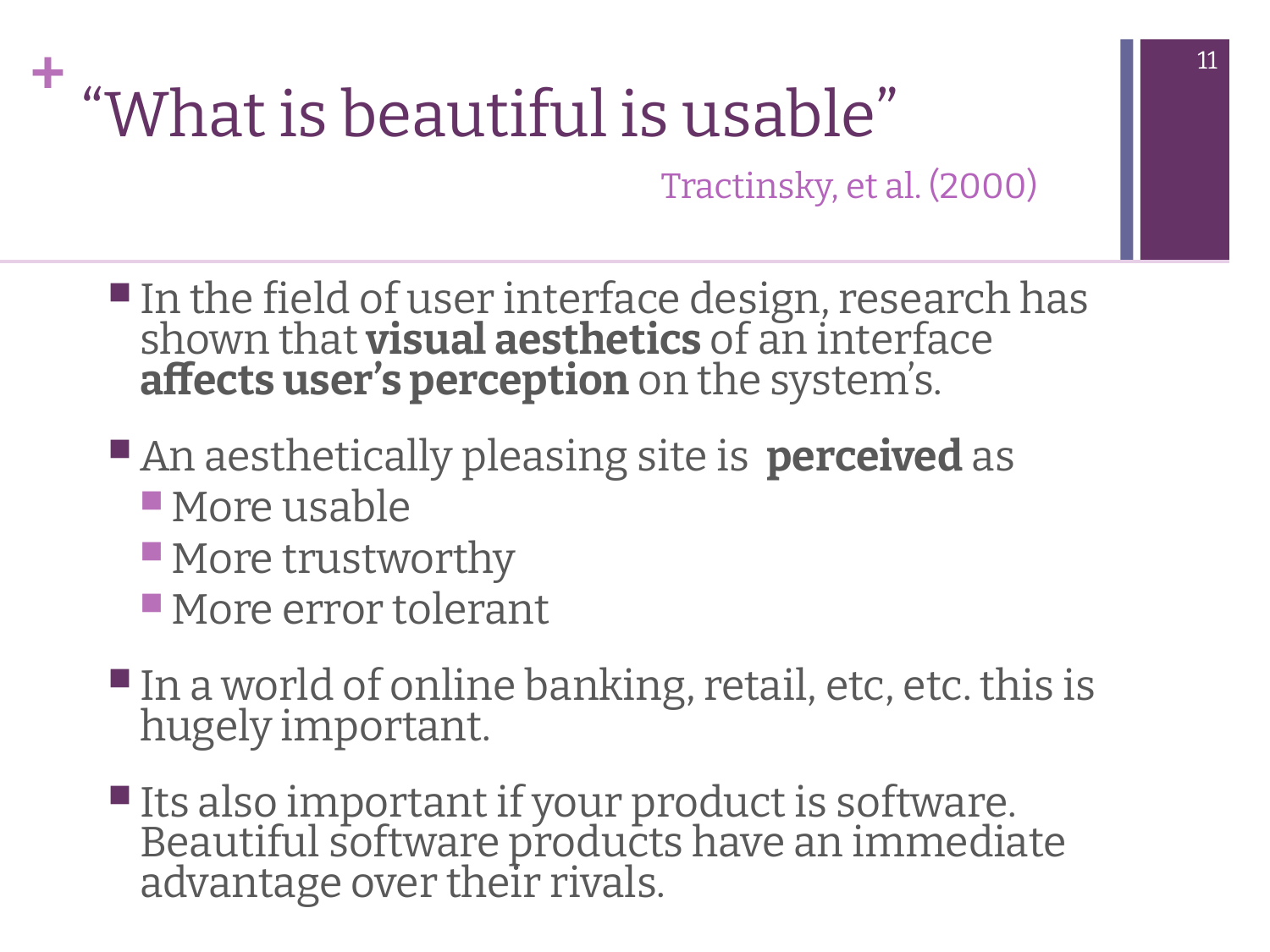

11
# “What is beautiful is usable”
Tractinsky, et al. (2000)
In the field of user interface design, research has shown that visual aesthetics of an interface affects user’s perception on the system’s.
An aesthetically pleasing site is  perceived as
More usable
More trustworthy
More error tolerant
In a world of online banking, retail, etc, etc. this is hugely important.
Its also important if your product is software. Beautiful software products have an immediate advantage over their rivals.